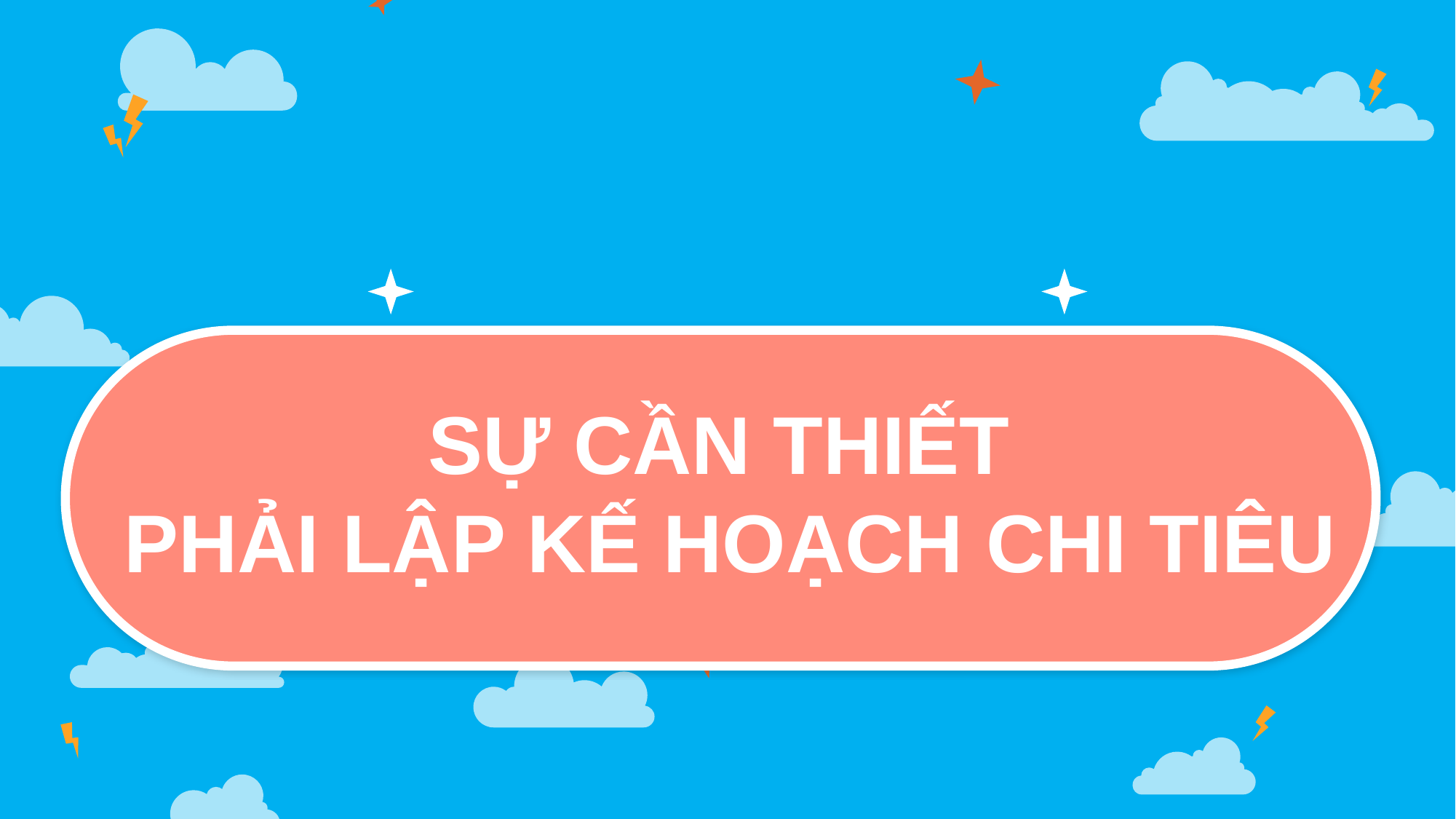

# SỰ CẦN THIẾT PHẢI LẬP KẾ HOẠCH CHI TIÊU